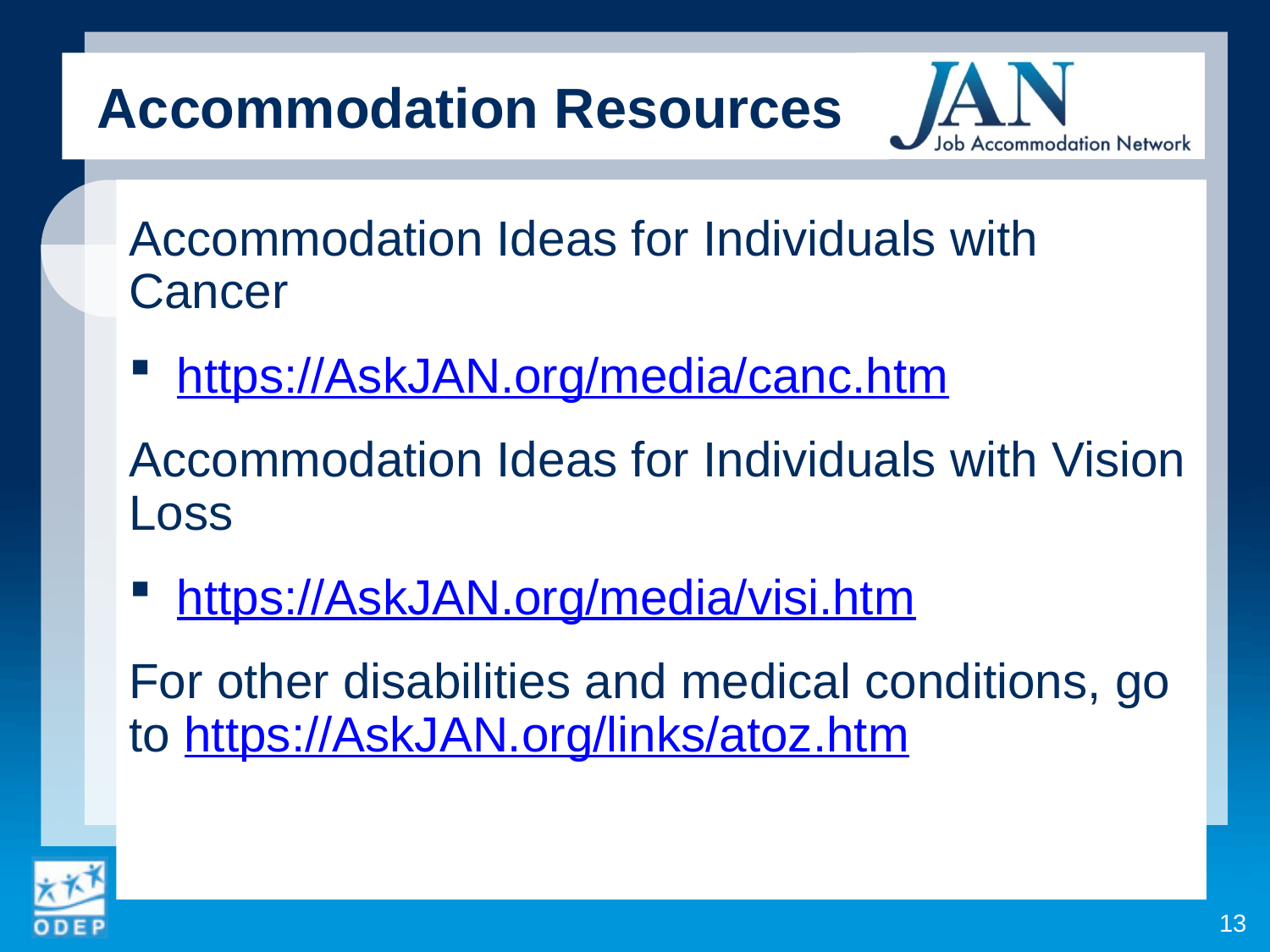

Accommodation Resources

Accommodation Ideas for Individuals with Cancer
https://AskJAN.org/media/canc.htm
Accommodation Ideas for Individuals with Vision Loss
https://AskJAN.org/media/visi.htm
For other disabilities and medical conditions, go to https://AskJAN.org/links/atoz.htm

13